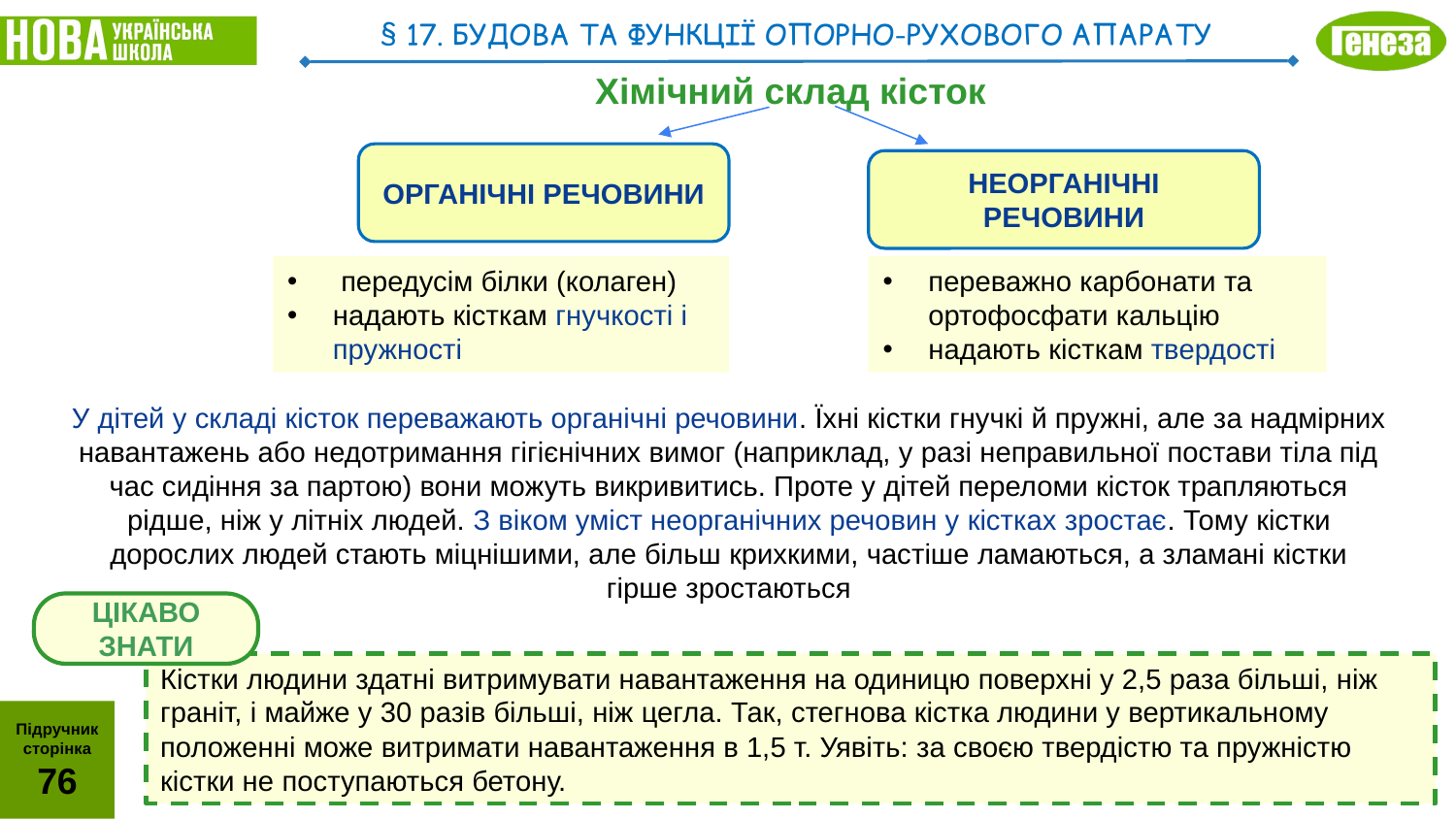

§ 17. БУДОВА ТА ФУНКЦІЇ ОПОРНО-РУХОВОГО АПАРАТУ
Хімічний склад кісток
Органічні речовини
неОрганічні речовини
 передусім білки (колаген)
надають кісткам гнучкості і пружності
переважно карбонати та ортофосфати кальцію
надають кісткам твердості
У дітей у складі кісток переважають органічні речовини. Їхні кістки гнучкі й пружні, але за надмірних навантажень або недотримання гігієнічних вимог (наприклад, у разі неправильної постави тіла під час сидіння за партою) вони можуть викривитись. Проте у дітей переломи кісток трапляються рідше, ніж у літніх людей. З віком уміст неорганічних речовин у кістках зростає. Тому кістки дорослих людей стають міцнішими, але більш крихкими, частіше ламаються, а зламані кістки гірше зростаються
Цікаво знати
Кістки людини здатні витримувати навантаження на одиницю поверхні у 2,5 раза більші, ніж граніт, і майже у 30 разів більші, ніж цегла. Так, стегнова кістка людини у вертикальному положенні може витримати навантаження в 1,5 т. Уявіть: за своєю твердістю та пружністю кістки не поступаються бетону.
Підручник
сторінка
76